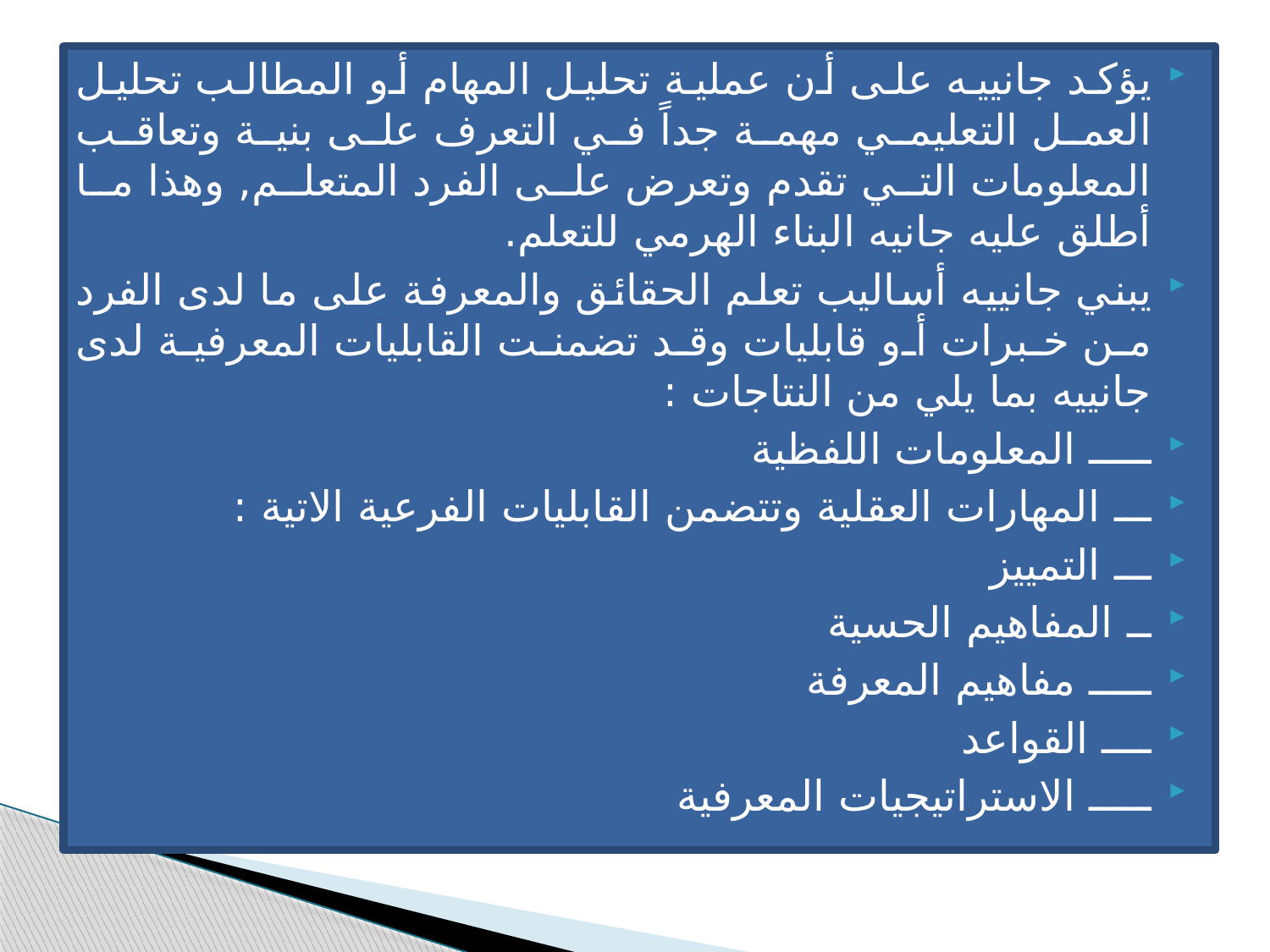

يؤكد جانييه على أن عملية تحليل المهام أو المطالب تحليل العمل التعليمي مهمة جداً في التعرف على بنية وتعاقب المعلومات التي تقدم وتعرض على الفرد المتعلم, وهذا ما أطلق عليه جانيه البناء الهرمي للتعلم.
يبني جانييه أساليب تعلم الحقائق والمعرفة على ما لدى الفرد من خبرات أو قابليات وقد تضمنت القابليات المعرفية لدى جانييه بما يلي من النتاجات :
ـــــ المعلومات اللفظية
ـــ المهارات العقلية وتتضمن القابليات الفرعية الاتية :
ـــ التمييز
ــ المفاهيم الحسية
ـــــ مفاهيم المعرفة
ــــ القواعد
ـــــ الاستراتيجيات المعرفية